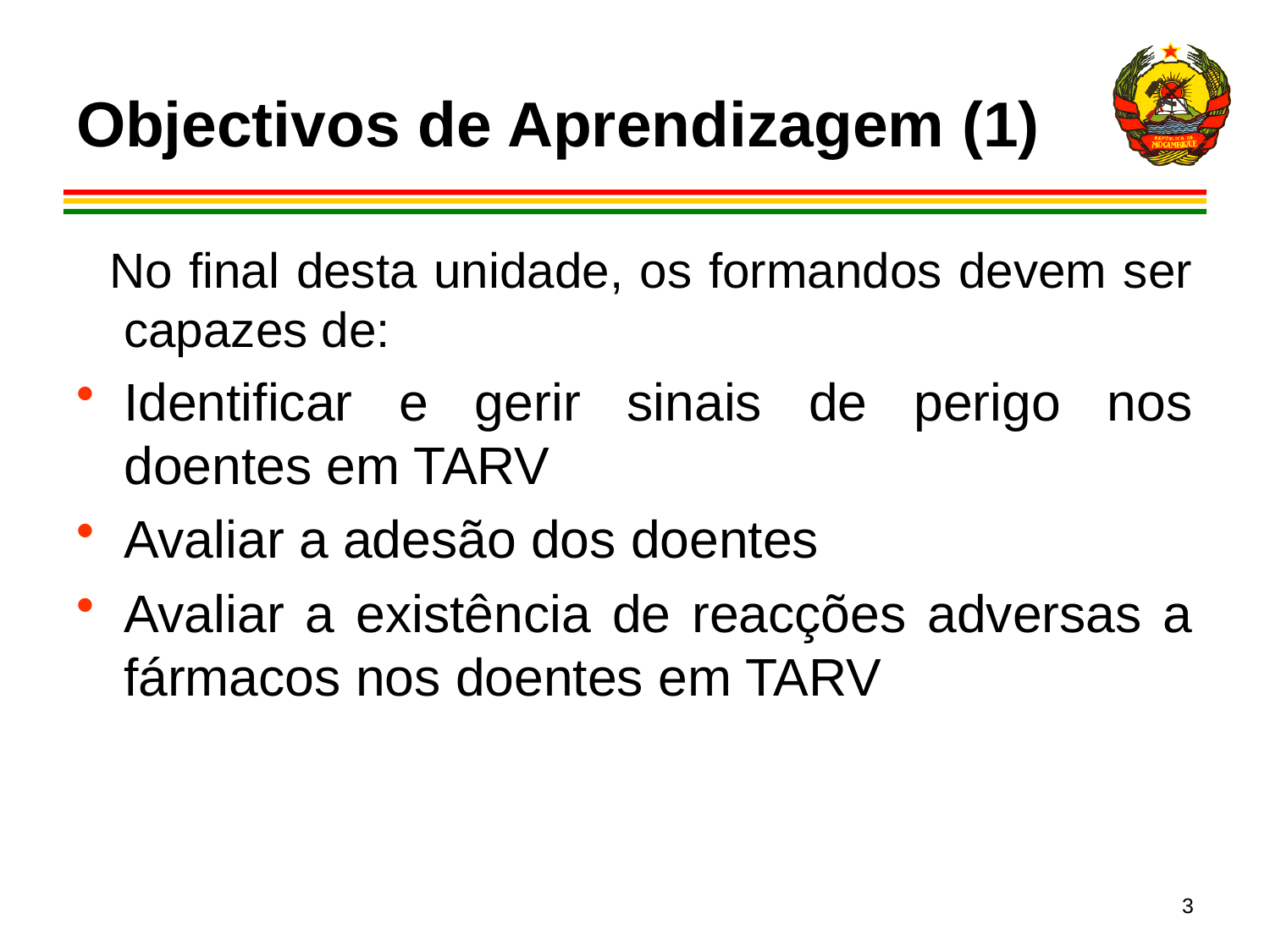

# Objectivos de Aprendizagem (1)
  No final desta unidade, os formandos devem ser capazes de:
Identificar e gerir sinais de perigo nos doentes em TARV
Avaliar a adesão dos doentes
Avaliar a existência de reacções adversas a fármacos nos doentes em TARV